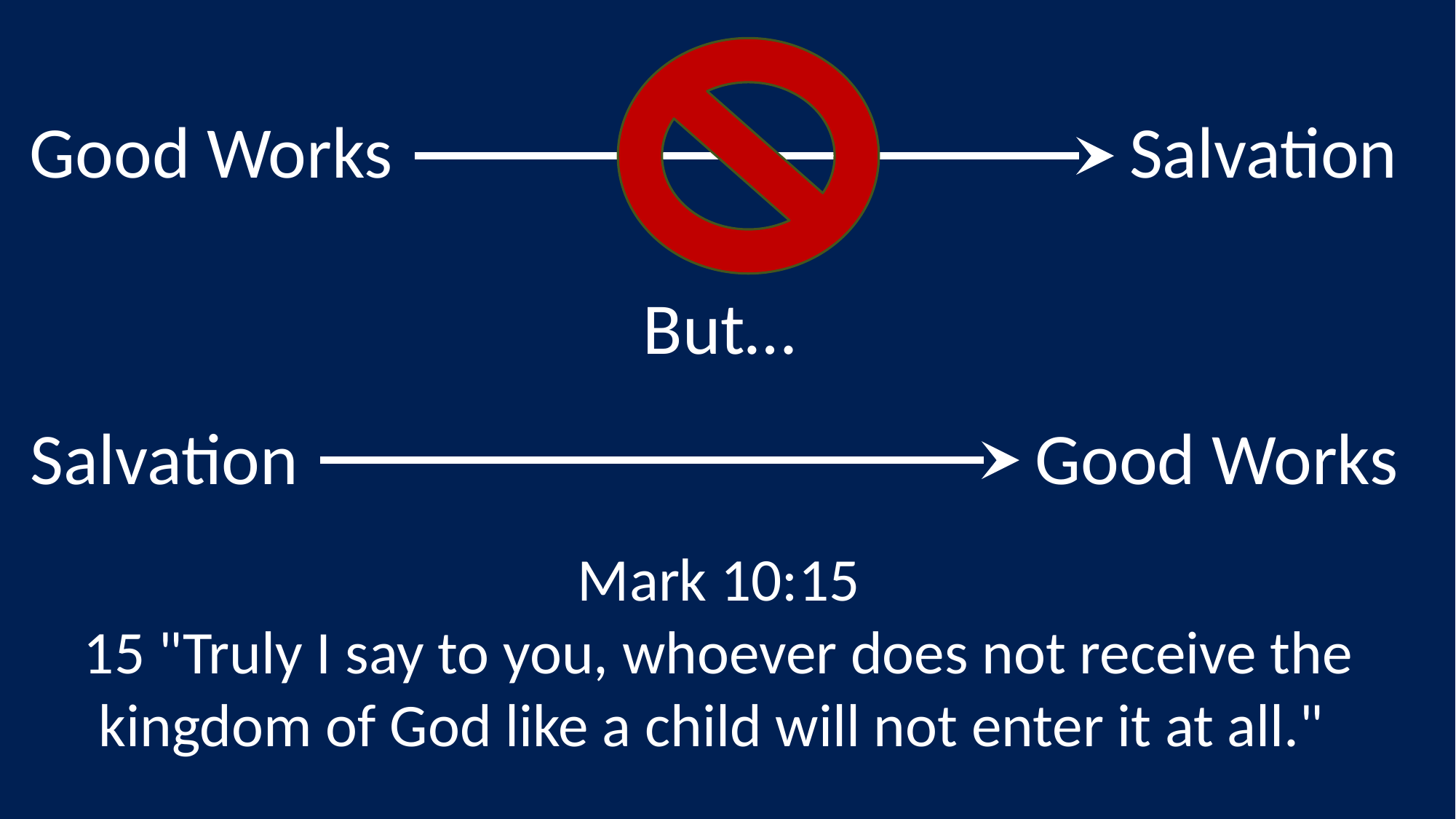

Good Works                                             Salvation
But…
Salvation                                             Good Works
Mark 10:15
15 "Truly I say to you, whoever does not receive the kingdom of God like a child will not enter it at all."